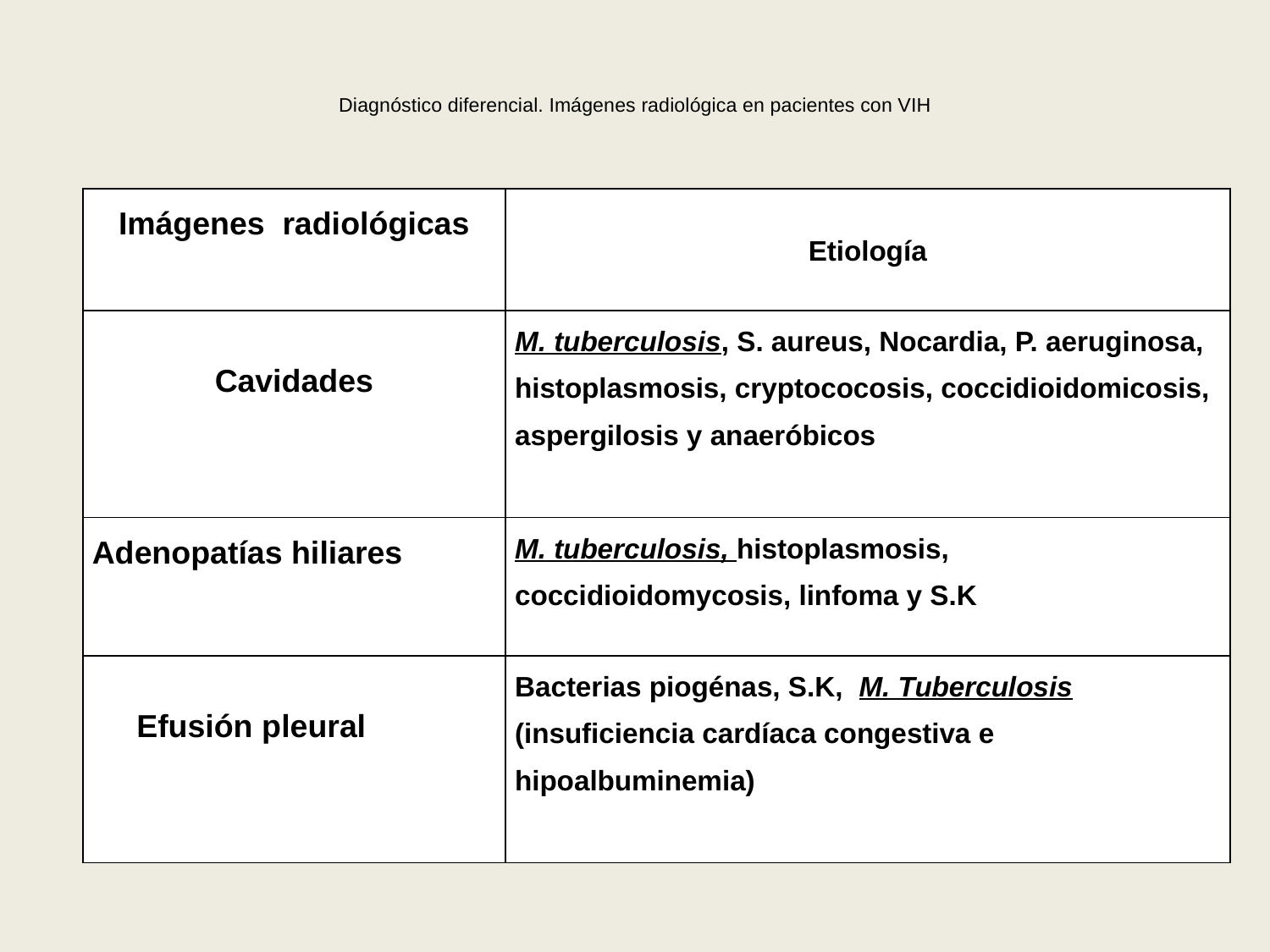

# Diagnóstico diferencial. Imágenes radiológica en pacientes con VIH
| Imágenes radiológicas | Etiología |
| --- | --- |
| Cavidades | M. tuberculosis, S. aureus, Nocardia, P. aeruginosa, histoplasmosis, cryptococosis, coccidioidomicosis, aspergilosis y anaeróbicos |
| Adenopatías hiliares | M. tuberculosis, histoplasmosis, coccidioidomycosis, linfoma y S.K |
| Efusión pleural | Bacterias piogénas, S.K, M. Tuberculosis (insuficiencia cardíaca congestiva e hipoalbuminemia) |